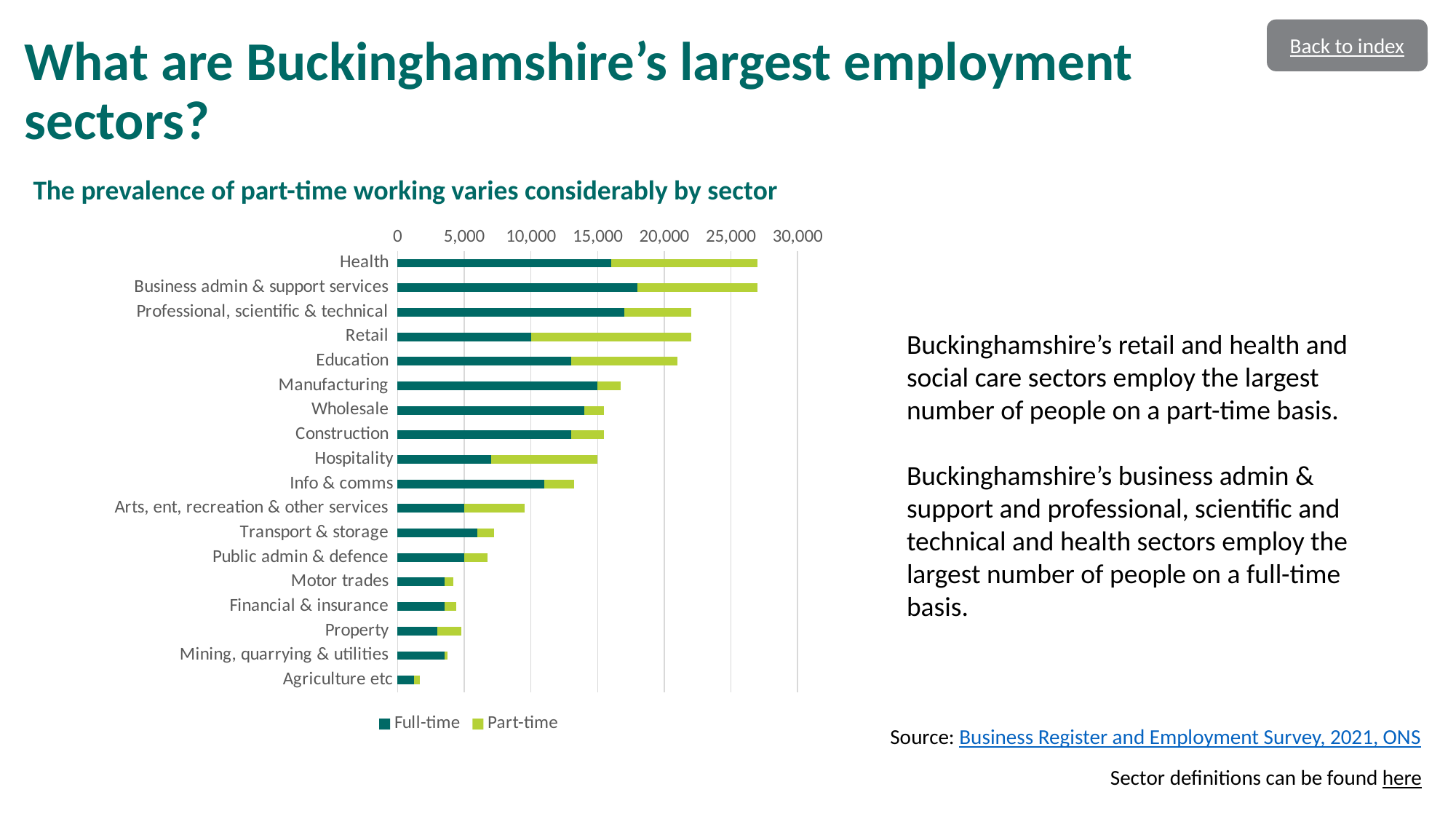

What are Buckinghamshire’s largest employment sectors?
Back to index
The prevalence of part-time working varies considerably by sector

### Chart

| Category | Full-time | Part-time |
|---|---|---|
| Health  | 16000.0 | 11000.0 |
| Business admin & support services  | 18000.0 | 9000.0 |
| Professional, scientific & technical  | 17000.0 | 5000.0 |
| Retail  | 10000.0 | 12000.0 |
| Education  | 13000.0 | 8000.0 |
| Manufacturing  | 15000.0 | 1750.0 |
| Wholesale  | 14000.0 | 1500.0 |
| Construction  | 13000.0 | 2500.0 |
| Hospitality | 7000.0 | 8000.0 |
| Info & comms | 11000.0 | 2250.0 |
| Arts, ent, recreation & other services  | 5000.0 | 4500.0 |
| Transport & storage  | 6000.0 | 1250.0 |
| Public admin & defence  | 5000.0 | 1750.0 |
| Motor trades  | 3500.0 | 700.0 |
| Financial & insurance  | 3500.0 | 900.0 |
| Property  | 3000.0 | 1750.0 |
| Mining, quarrying & utilities  | 3500.0 | 225.0 |
| Agriculture etc | 1250.0 | 400.0 |
Buckinghamshire’s retail and health and social care sectors employ the largest number of people on a part-time basis.

Buckinghamshire’s business admin & support and professional, scientific and technical and health sectors employ the largest number of people on a full-time basis.
Source: Business Register and Employment Survey, 2021, ONS
Sector definitions can be found here